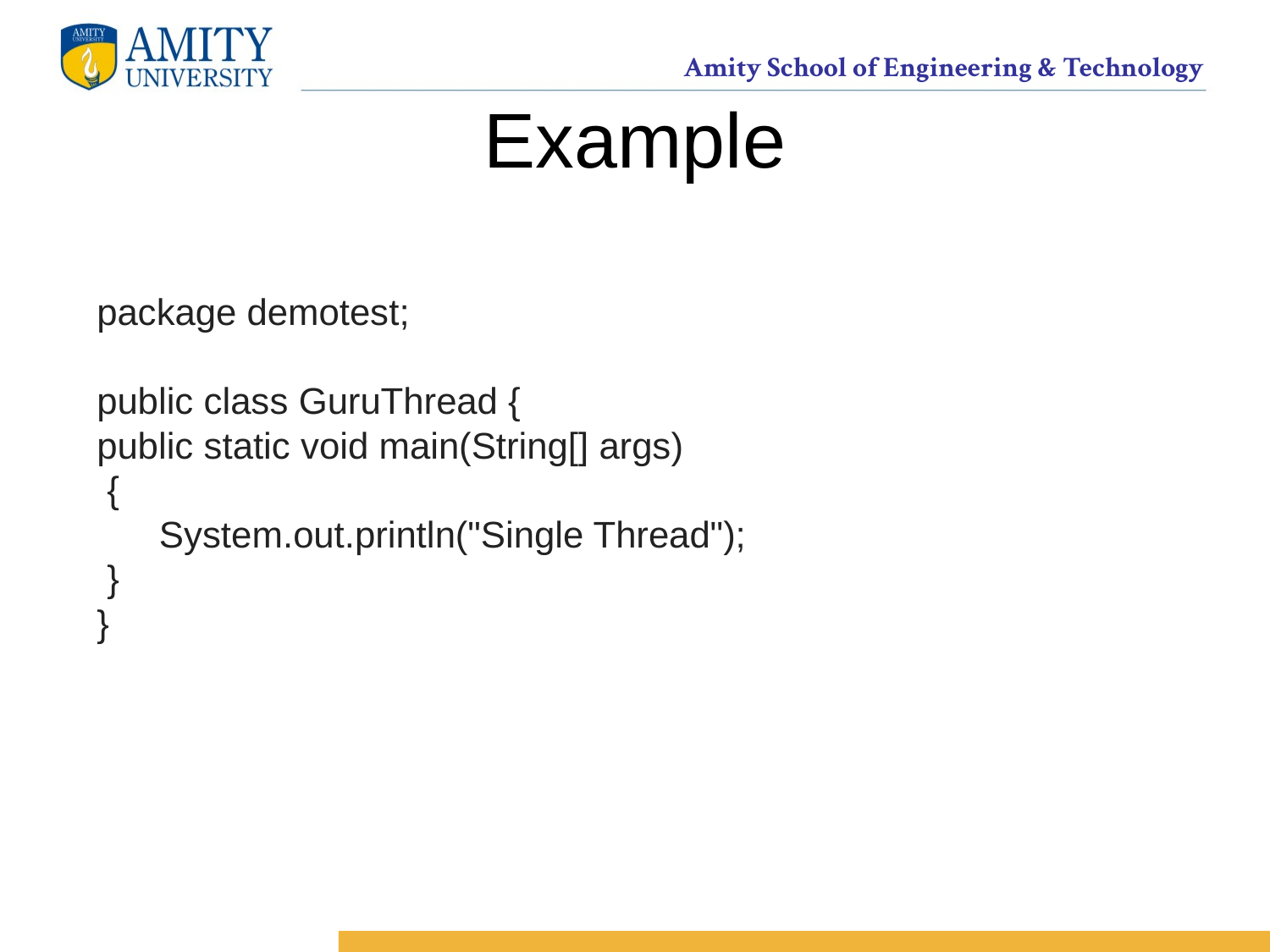

# Example
package demotest;

public class GuruThread {
public static void main(String[] args)
 {
      System.out.println("Single Thread");
 }
}